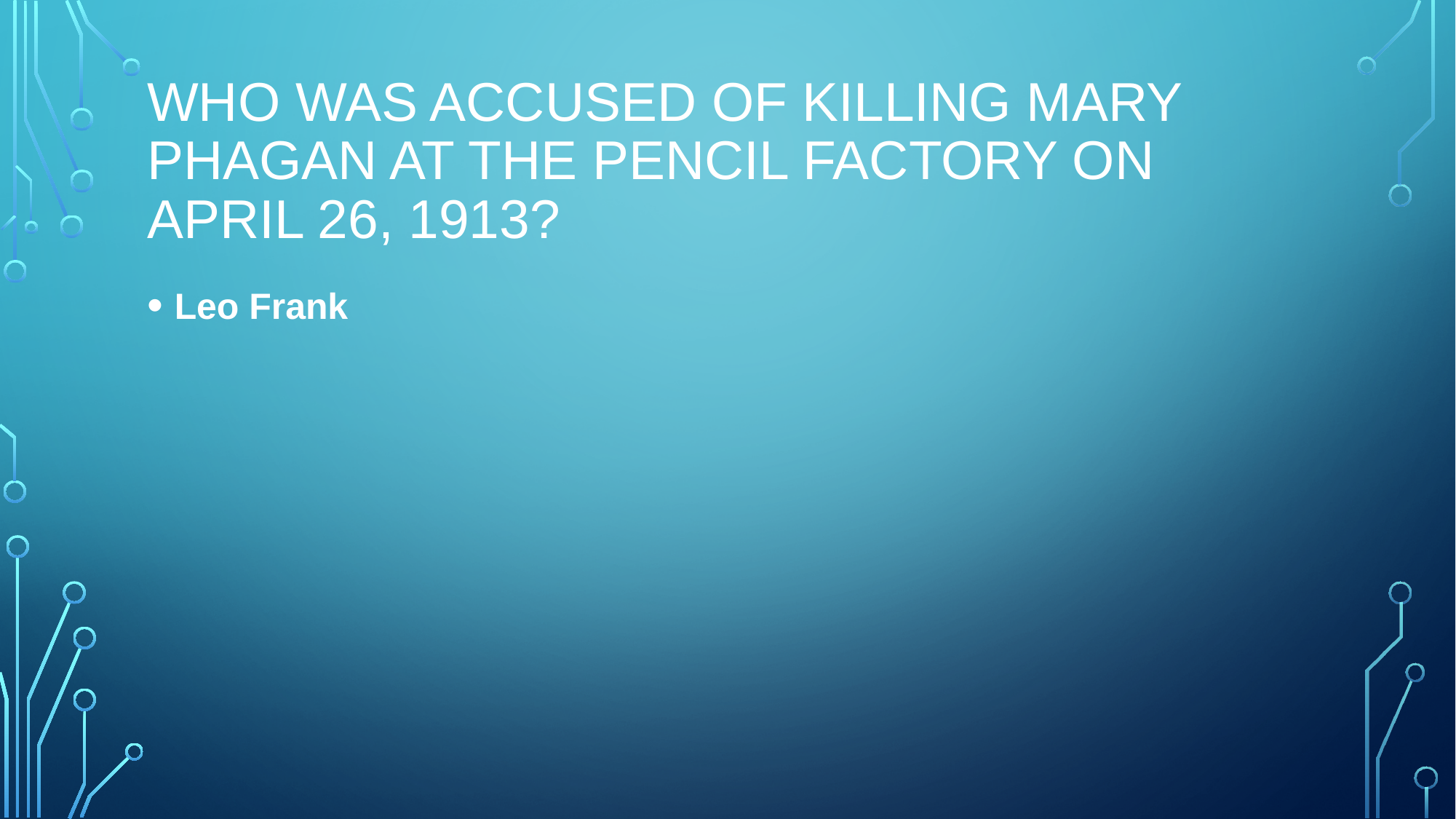

# Who was accused of killing Mary Phagan at the pencil factory on April 26, 1913?
Leo Frank